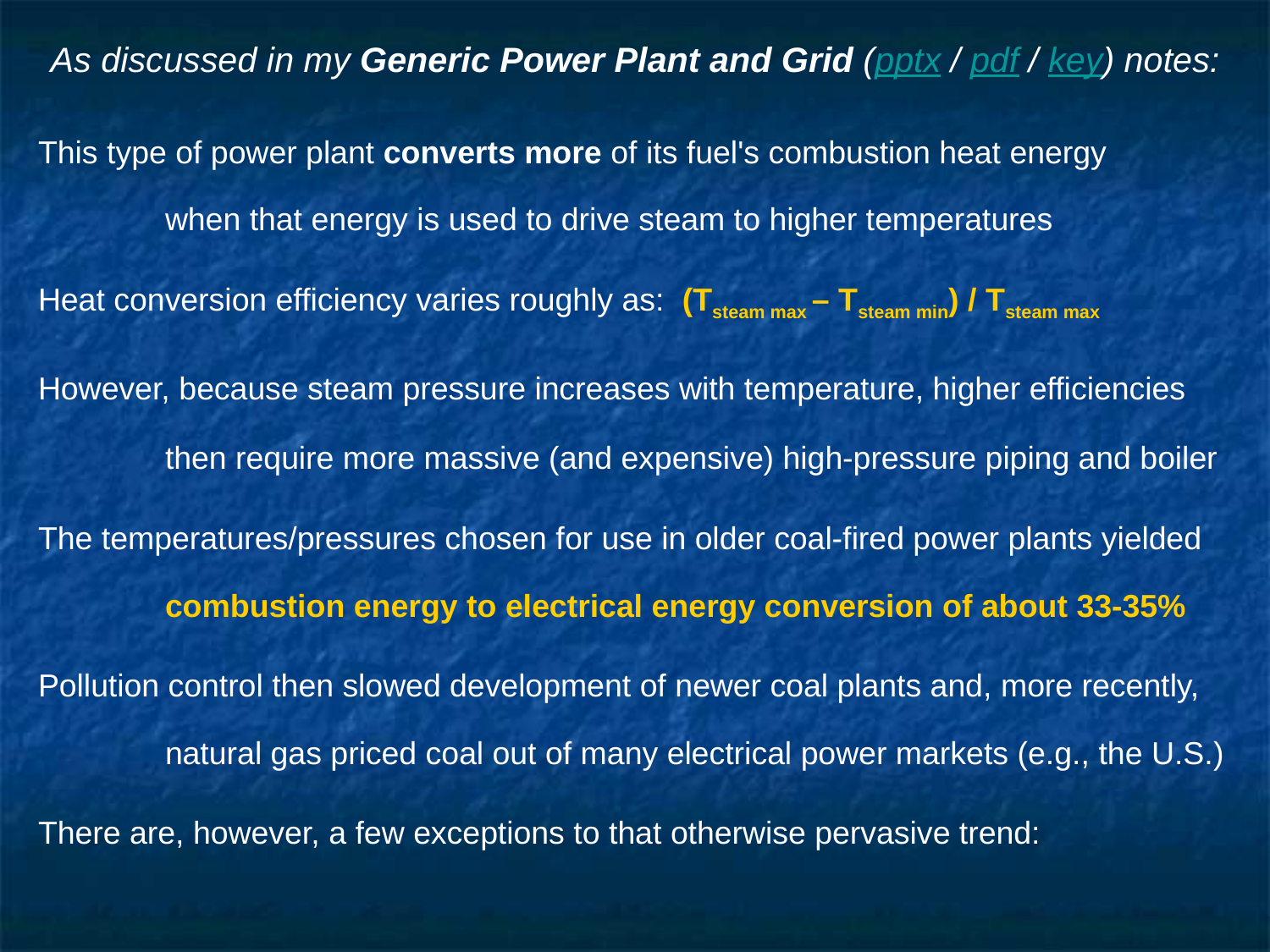

# As discussed in my Generic Power Plant and Grid (pptx / pdf / key) notes:
This type of power plant converts more of its fuel's combustion heat energy

	when that energy is used to drive steam to higher temperatures

Heat conversion efficiency varies roughly as:  (Tsteam max – Tsteam min) / Tsteam max

However, because steam pressure increases with temperature, higher efficiencies

	then require more massive (and expensive) high-pressure piping and boiler

The temperatures/pressures chosen for use in older coal-fired power plants yielded

	combustion energy to electrical energy conversion of about 33-35%

Pollution control then slowed development of newer coal plants and, more recently,

	natural gas priced coal out of many electrical power markets (e.g., the U.S.)

There are, however, a few exceptions to that otherwise pervasive trend: